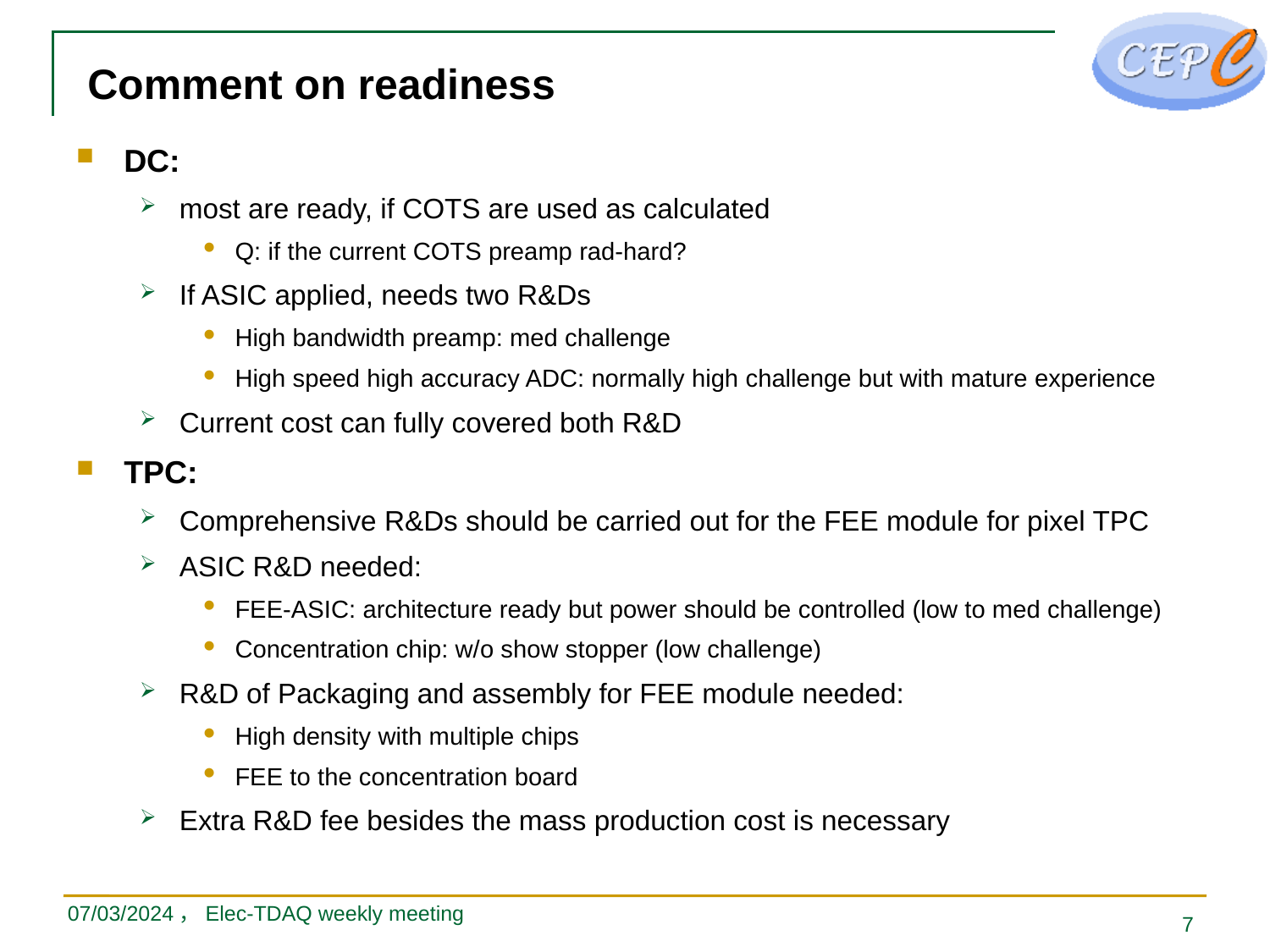

# Comment on readiness
DC:
most are ready, if COTS are used as calculated
Q: if the current COTS preamp rad-hard?
If ASIC applied, needs two R&Ds
High bandwidth preamp: med challenge
High speed high accuracy ADC: normally high challenge but with mature experience
Current cost can fully covered both R&D
TPC:
Comprehensive R&Ds should be carried out for the FEE module for pixel TPC
ASIC R&D needed:
FEE-ASIC: architecture ready but power should be controlled (low to med challenge)
Concentration chip: w/o show stopper (low challenge)
R&D of Packaging and assembly for FEE module needed:
High density with multiple chips
FEE to the concentration board
Extra R&D fee besides the mass production cost is necessary
07/03/2024，Elec-TDAQ weekly meeting
7